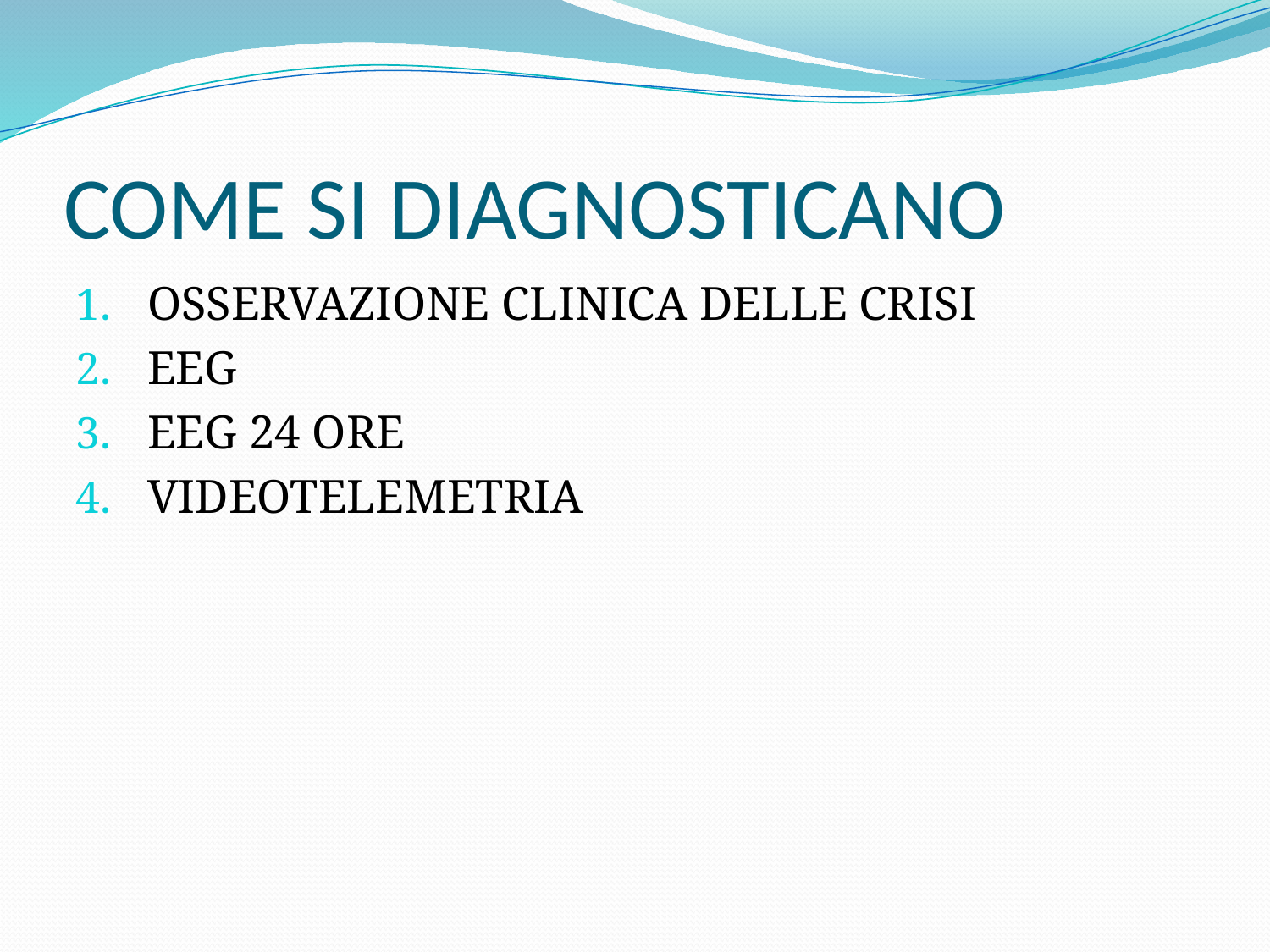

# COME SI DIAGNOSTICANO
OSSERVAZIONE CLINICA DELLE CRISI
EEG
EEG 24 ORE
VIDEOTELEMETRIA